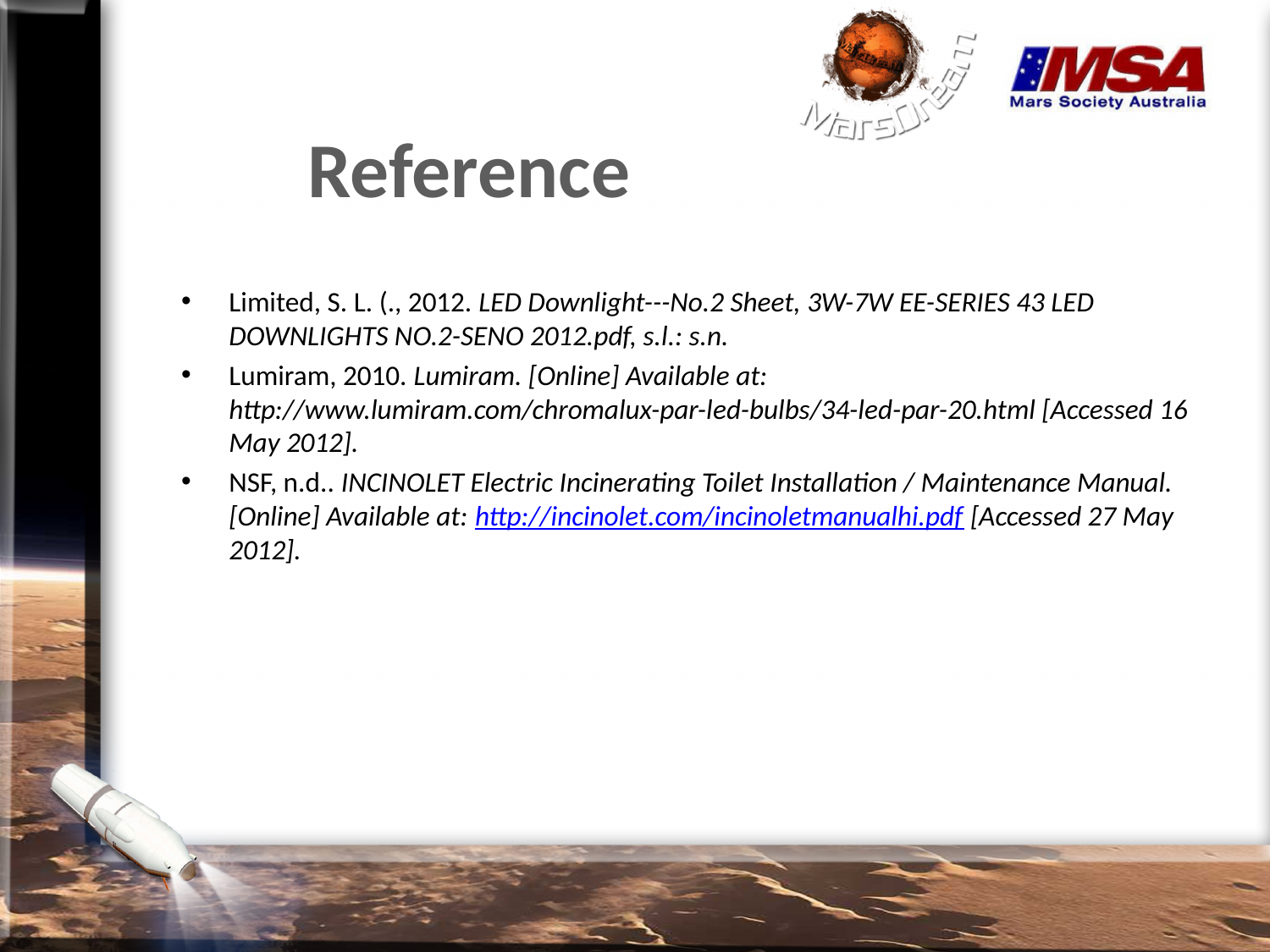

# Reference
Limited, S. L. (., 2012. LED Downlight---No.2 Sheet, 3W-7W EE-SERIES 43 LED DOWNLIGHTS NO.2-SENO 2012.pdf, s.l.: s.n.
Lumiram, 2010. Lumiram. [Online] Available at: http://www.lumiram.com/chromalux-par-led-bulbs/34-led-par-20.html [Accessed 16 May 2012].
NSF, n.d.. INCINOLET Electric Incinerating Toilet Installation / Maintenance Manual. [Online] Available at: http://incinolet.com/incinoletmanualhi.pdf [Accessed 27 May 2012].